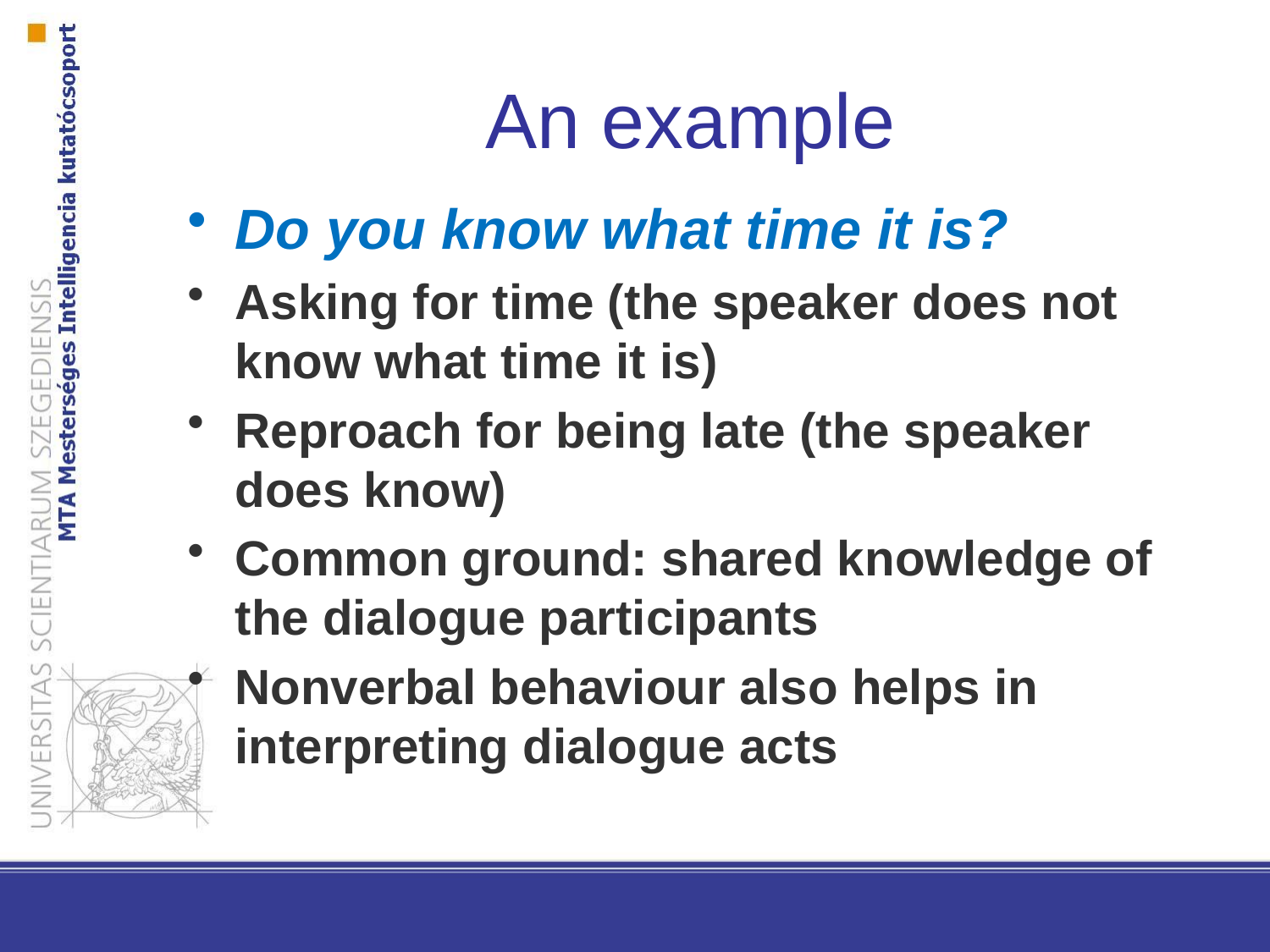

# An example
Do you know what time it is?
Asking for time (the speaker does not know what time it is)
Reproach for being late (the speaker does know)
Common ground: shared knowledge of the dialogue participants
Nonverbal behaviour also helps in interpreting dialogue acts